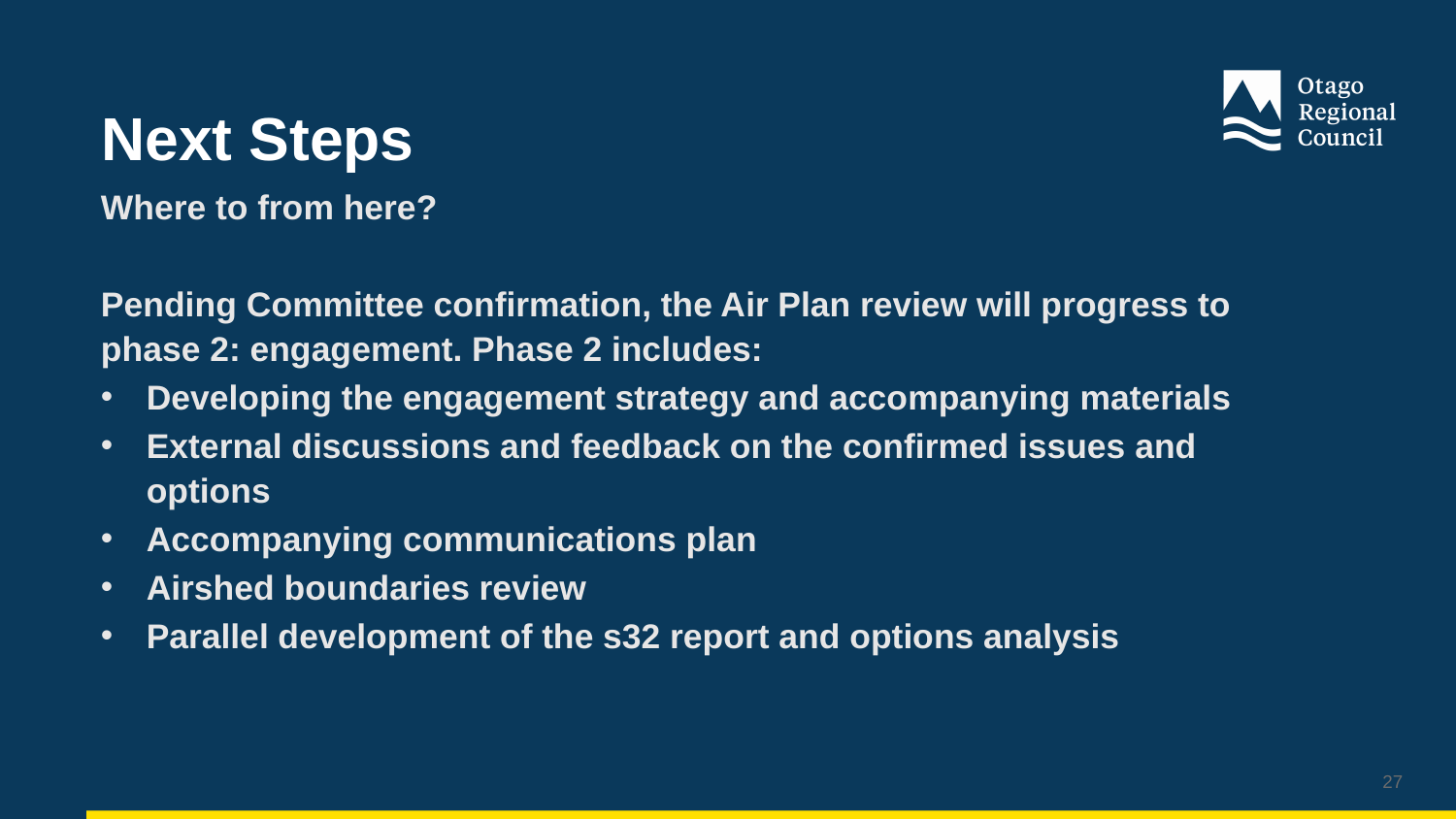

# Next Steps
Where to from here?
Pending Committee confirmation, the Air Plan review will progress to phase 2: engagement. Phase 2 includes:
Developing the engagement strategy and accompanying materials
External discussions and feedback on the confirmed issues and options
Accompanying communications plan
Airshed boundaries review
Parallel development of the s32 report and options analysis

27